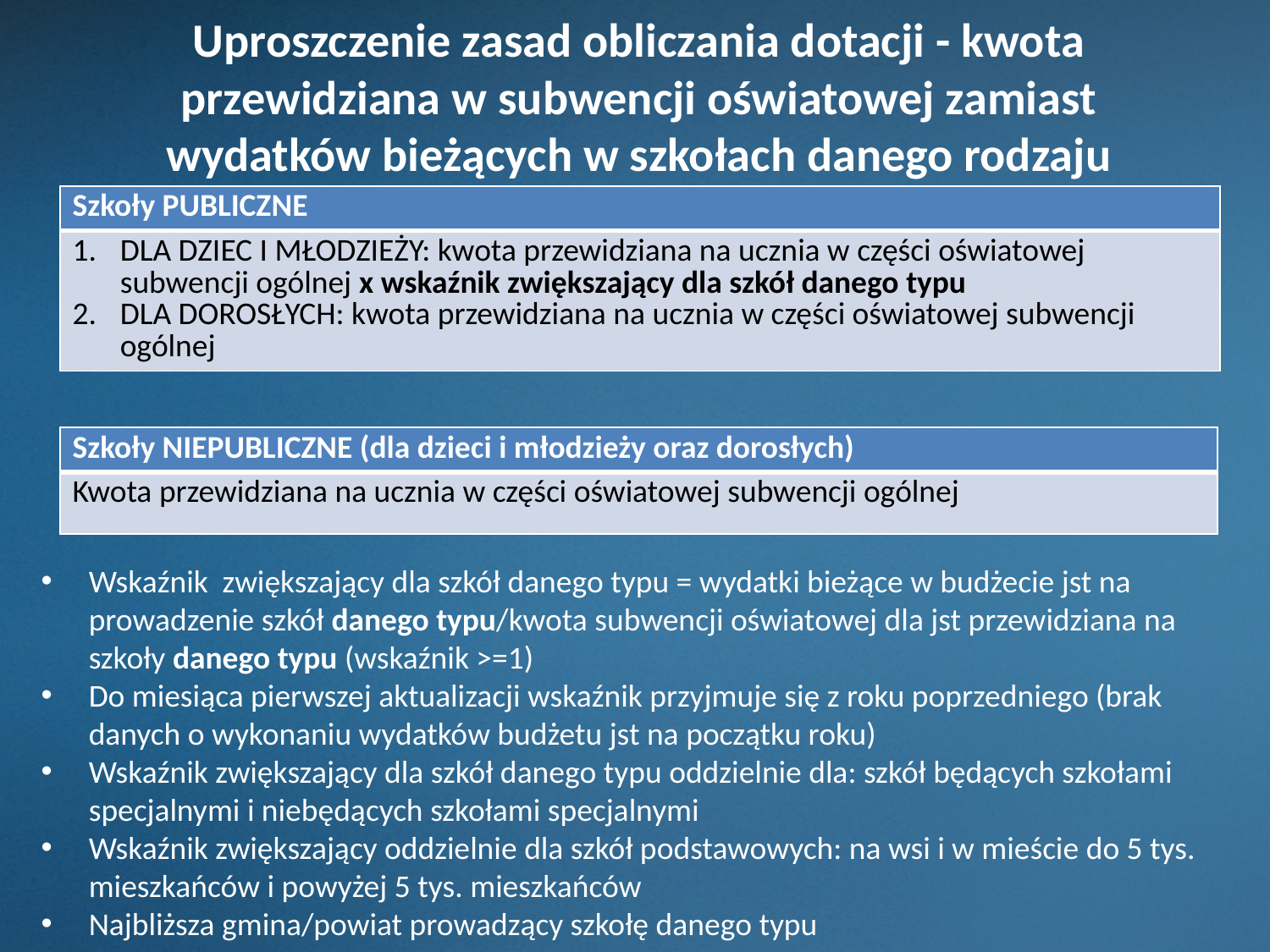

# Uproszczenie zasad obliczania dotacji - kwota przewidziana w subwencji oświatowej zamiast wydatków bieżących w szkołach danego rodzaju
| Szkoły PUBLICZNE |
| --- |
| DLA DZIEC I MŁODZIEŻY: kwota przewidziana na ucznia w części oświatowej subwencji ogólnej x wskaźnik zwiększający dla szkół danego typu DLA DOROSŁYCH: kwota przewidziana na ucznia w części oświatowej subwencji ogólnej |
| Szkoły NIEPUBLICZNE (dla dzieci i młodzieży oraz dorosłych) |
| --- |
| Kwota przewidziana na ucznia w części oświatowej subwencji ogólnej |
Wskaźnik  zwiększający dla szkół danego typu = wydatki bieżące w budżecie jst na prowadzenie szkół danego typu/kwota subwencji oświatowej dla jst przewidziana na szkoły danego typu (wskaźnik >=1)
Do miesiąca pierwszej aktualizacji wskaźnik przyjmuje się z roku poprzedniego (brak danych o wykonaniu wydatków budżetu jst na początku roku)
Wskaźnik zwiększający dla szkół danego typu oddzielnie dla: szkół będących szkołami specjalnymi i niebędących szkołami specjalnymi
Wskaźnik zwiększający oddzielnie dla szkół podstawowych: na wsi i w mieście do 5 tys. mieszkańców i powyżej 5 tys. mieszkańców
Najbliższa gmina/powiat prowadzący szkołę danego typu